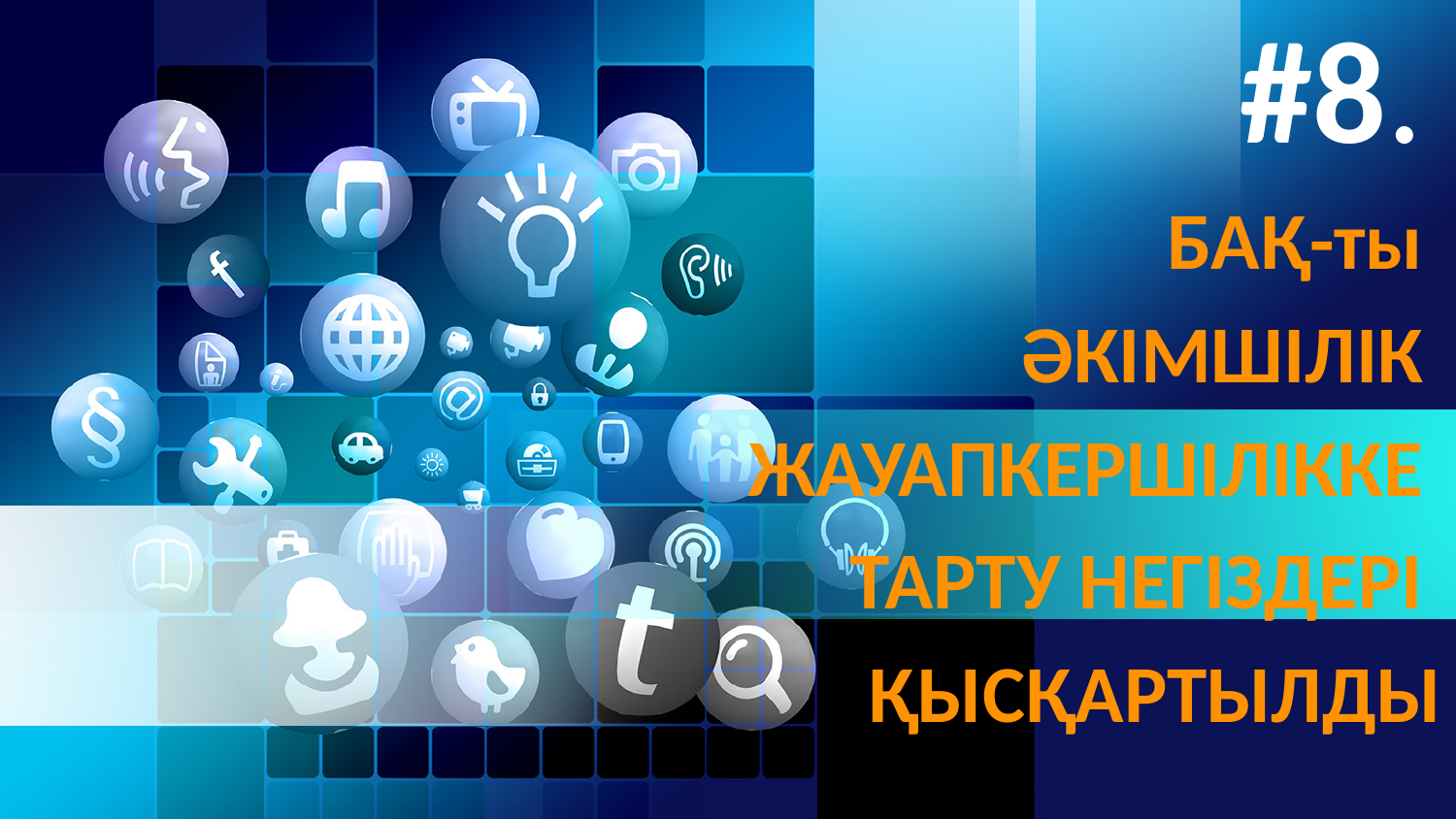

#8.
БАҚ-ты
ӘКІМШІЛІК
ЖАУАПКЕРШІЛІККЕ
ТАРТУ НЕГІЗДЕРІ
ҚЫСҚАРТЫЛДЫ